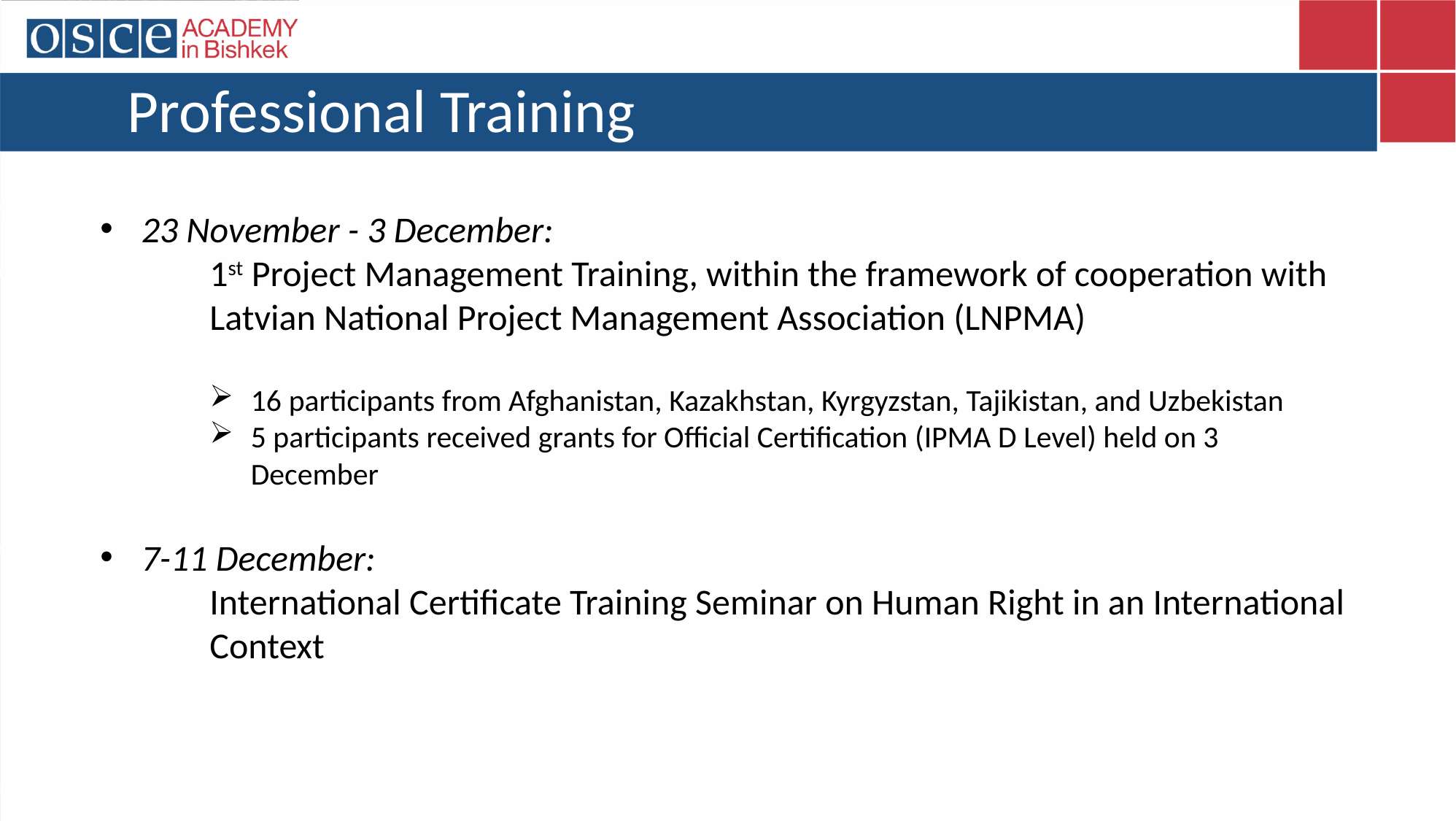

Professional Training
23 November - 3 December:
	1st Project Management Training, within the framework of cooperation with 	Latvian National Project Management Association (LNPMA)

16 participants from Afghanistan, Kazakhstan, Kyrgyzstan, Tajikistan, and Uzbekistan
5 participants received grants for Official Certification (IPMA D Level) held on 3 December

7-11 December:
	International Certificate Training Seminar on Human Right in an International 	Context